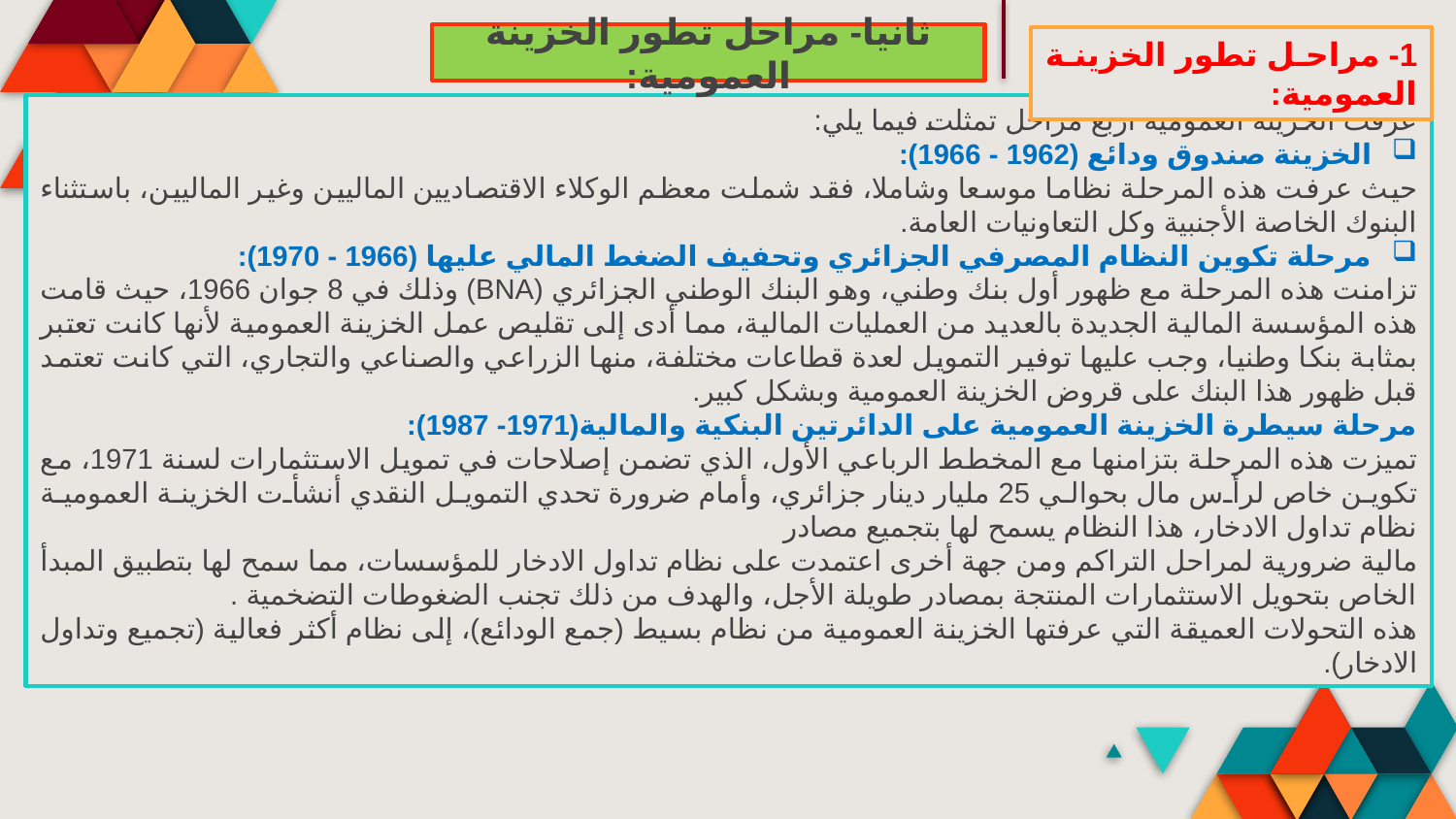

ثانيا- مراحل تطور الخزينة العمومية:
1- مراحل تطور الخزينة العمومية:
عرفت الخزينة العمومية أربع مراحل تمثلت فيما يلي:
الخزينة صندوق ودائع (1962 - 1966):
حيث عرفت هذه المرحلة نظاما موسعا وشاملا، فقد شملت معظم الوكلاء الاقتصاديين الماليين وغير الماليين، باستثناء البنوك الخاصة الأجنبية وكل التعاونيات العامة.
مرحلة تكوين النظام المصرفي الجزائري وتحفيف الضغط المالي عليها (1966 - 1970):
تزامنت هذه المرحلة مع ظهور أول بنك وطني، وهو البنك الوطني الجزائري (BNA) وذلك في 8 جوان 1966، حيث قامت هذه المؤسسة المالية الجديدة بالعديد من العمليات المالية، مما أدى إلى تقليص عمل الخزينة العمومية لأنها كانت تعتبر بمثابة بنكا وطنيا، وجب عليها توفير التمويل لعدة قطاعات مختلفة، منها الزراعي والصناعي والتجاري، التي كانت تعتمد قبل ظهور هذا البنك على قروض الخزينة العمومية وبشكل كبير.
مرحلة سيطرة الخزينة العمومية على الدائرتين البنكية والمالية(1971- 1987):
تميزت هذه المرحلة بتزامنها مع المخطط الرباعي الأول، الذي تضمن إصلاحات في تمويل الاستثمارات لسنة 1971، مع تكوين خاص لرأس مال بحوالي 25 مليار دينار جزائري، وأمام ضرورة تحدي التمويل النقدي أنشأت الخزينة العمومية نظام تداول الادخار، هذا النظام يسمح لها بتجميع مصادر
مالية ضرورية لمراحل التراكم ومن جهة أخرى اعتمدت على نظام تداول الادخار للمؤسسات، مما سمح لها بتطبيق المبدأ الخاص بتحويل الاستثمارات المنتجة بمصادر طويلة الأجل، والهدف من ذلك تجنب الضغوطات التضخمية .
هذه التحولات العميقة التي عرفتها الخزينة العمومية من نظام بسيط (جمع الودائع)، إلى نظام أكثر فعالية (تجميع وتداول الادخار).